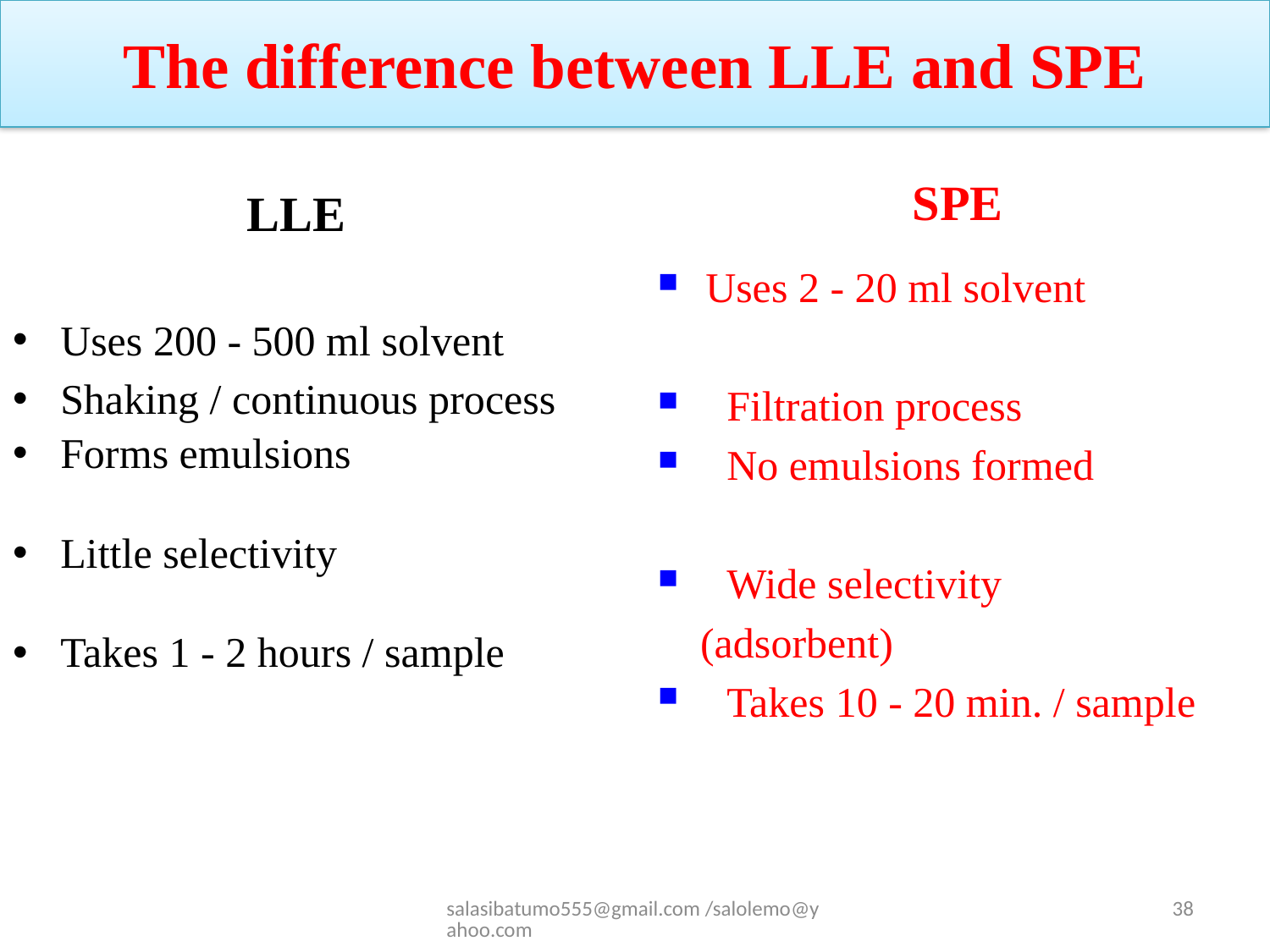

# The difference between LLE and SPE
SPE
LLE
Uses 2 - 20 ml solvent

  Filtration process
  No emulsions formed

  Wide selectivity
    (adsorbent)
  Takes 10 - 20 min. / sample

Uses 200 - 500 ml solvent
Shaking / continuous process
Forms emulsions
Little selectivity
Takes 1 - 2 hours / sample

salasibatumo555@gmail.com /salolemo@yahoo.com
38